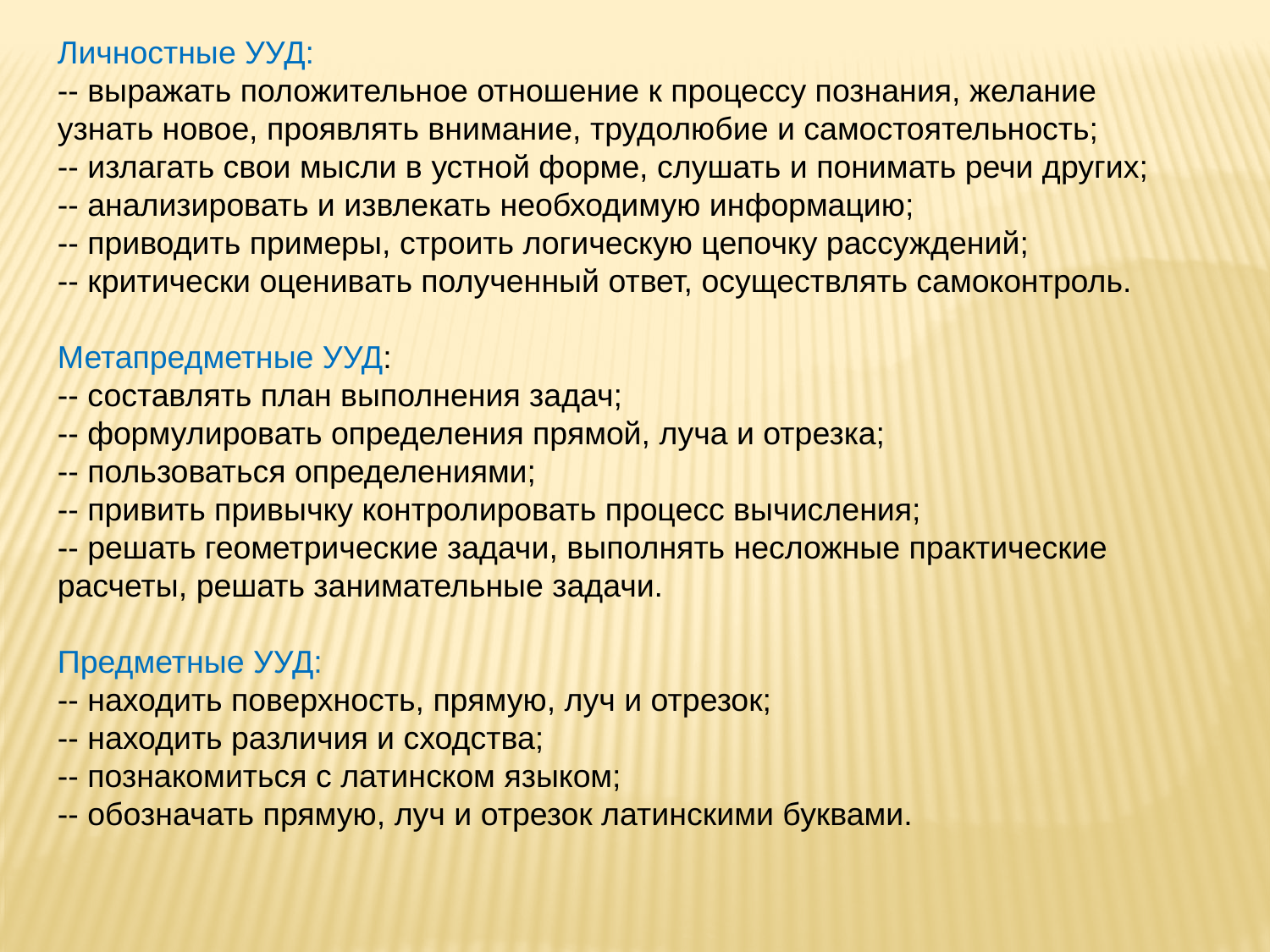

Личностные УУД:
-- выражать положительное отношение к процессу познания, желание узнать новое, проявлять внимание, трудолюбие и самостоятельность;
-- излагать свои мысли в устной форме, слушать и понимать речи других;
-- анализировать и извлекать необходимую информацию;
-- приводить примеры, строить логическую цепочку рассуждений;
-- критически оценивать полученный ответ, осуществлять самоконтроль.

Метапредметные УУД:
-- составлять план выполнения задач;
-- формулировать определения прямой, луча и отрезка;
-- пользоваться определениями;
-- привить привычку контролировать процесс вычисления;
-- решать геометрические задачи, выполнять несложные практические расчеты, решать занимательные задачи.

Предметные УУД:
-- находить поверхность, прямую, луч и отрезок;
-- находить различия и сходства;
-- познакомиться с латинском языком;
-- обозначать прямую, луч и отрезок латинскими буквами.